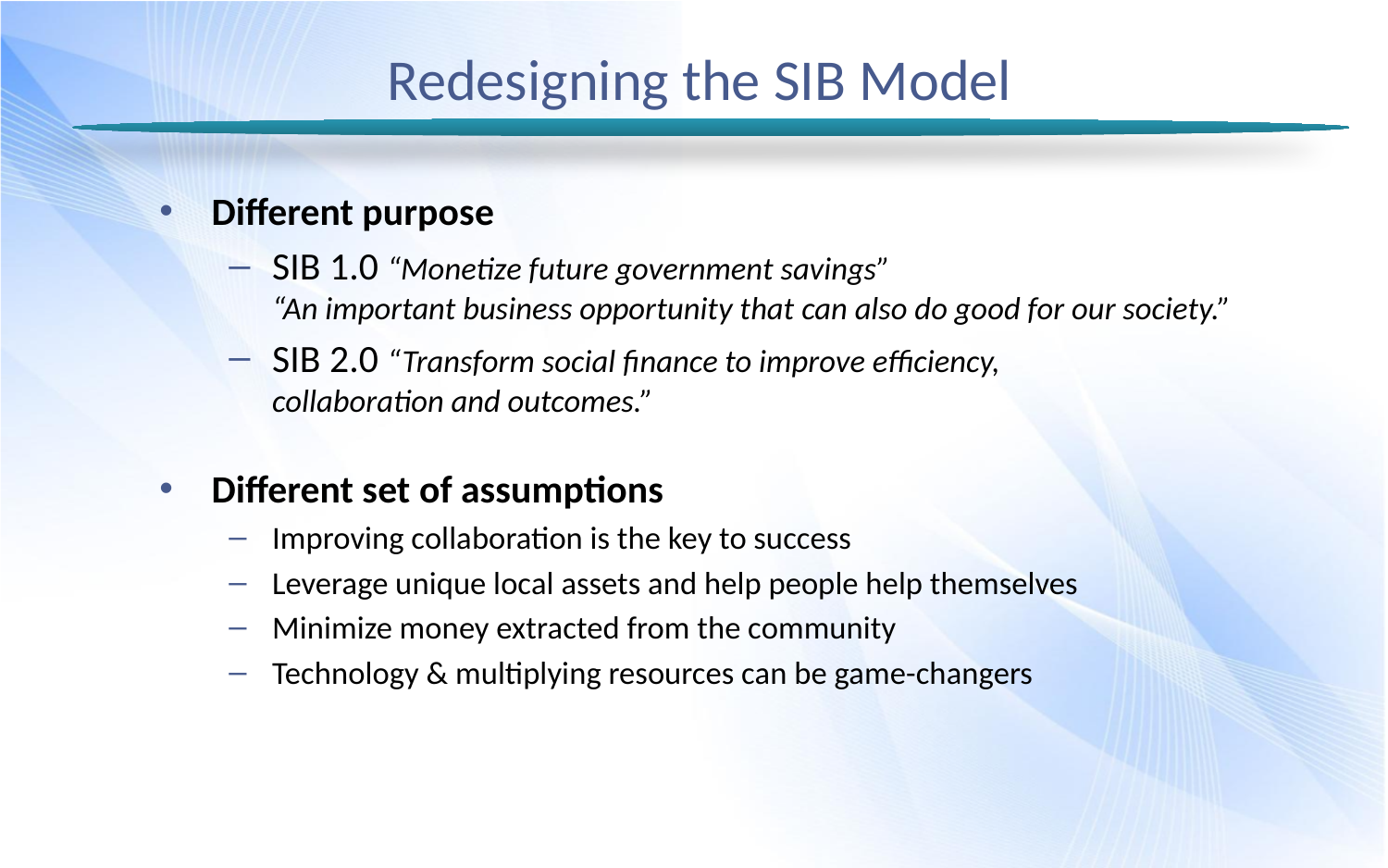

# Redesigning the SIB Model

Different purpose
SIB 1.0 “Monetize future government savings”
“An important business opportunity that can also do good for our society.”
SIB 2.0 “Transform social finance to improve efficiency,
collaboration and outcomes.”
Different set of assumptions
Improving collaboration is the key to success
Leverage unique local assets and help people help themselves
Minimize money extracted from the community
Technology & multiplying resources can be game-changers